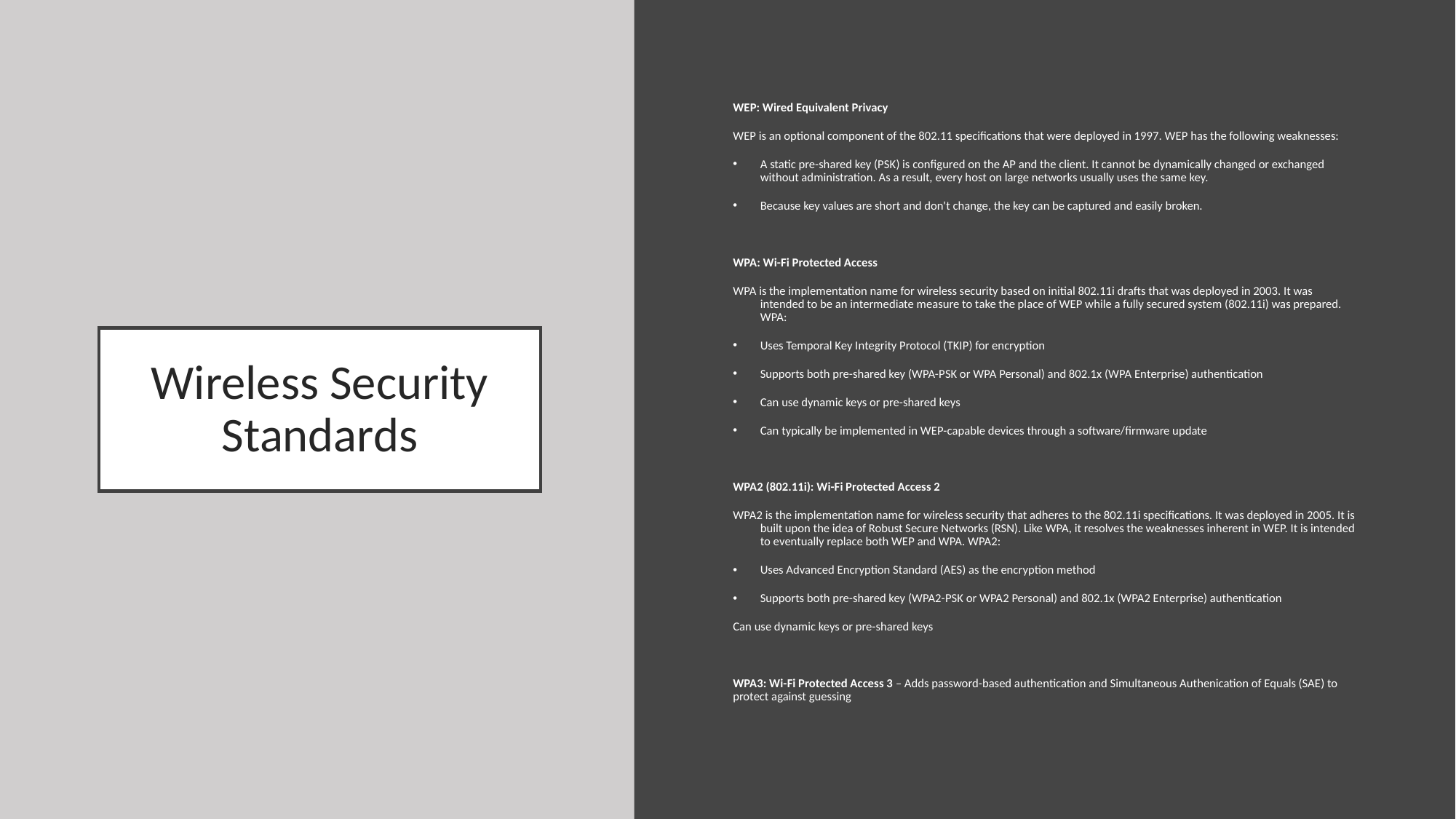

WEP: Wired Equivalent Privacy
WEP is an optional component of the 802.11 specifications that were deployed in 1997. WEP has the following weaknesses:
A static pre-shared key (PSK) is configured on the AP and the client. It cannot be dynamically changed or exchanged without administration. As a result, every host on large networks usually uses the same key.
Because key values are short and don't change, the key can be captured and easily broken.

WPA: Wi-Fi Protected Access
WPA is the implementation name for wireless security based on initial 802.11i drafts that was deployed in 2003. It was intended to be an intermediate measure to take the place of WEP while a fully secured system (802.11i) was prepared. WPA:
Uses Temporal Key Integrity Protocol (TKIP) for encryption
Supports both pre-shared key (WPA-PSK or WPA Personal) and 802.1x (WPA Enterprise) authentication
Can use dynamic keys or pre-shared keys
Can typically be implemented in WEP-capable devices through a software/firmware update

WPA2 (802.11i): Wi-Fi Protected Access 2
WPA2 is the implementation name for wireless security that adheres to the 802.11i specifications. It was deployed in 2005. It is built upon the idea of Robust Secure Networks (RSN). Like WPA, it resolves the weaknesses inherent in WEP. It is intended to eventually replace both WEP and WPA. WPA2:
Uses Advanced Encryption Standard (AES) as the encryption method
Supports both pre-shared key (WPA2-PSK or WPA2 Personal) and 802.1x (WPA2 Enterprise) authentication
Can use dynamic keys or pre-shared keys

WPA3: Wi-Fi Protected Access 3 – Adds password-based authentication and Simultaneous Authenication of Equals (SAE) to protect against guessing

# Wireless Security Standards